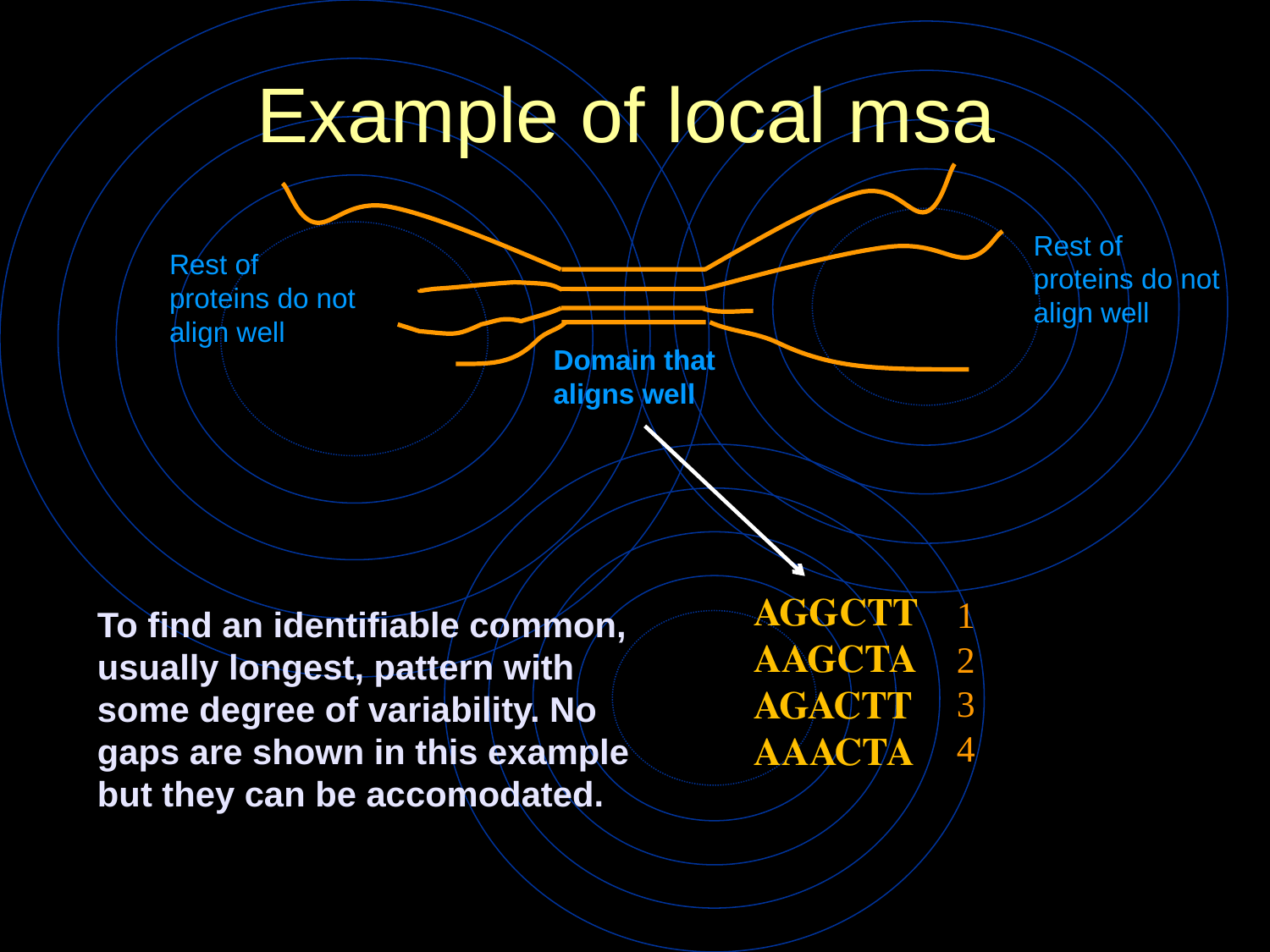

# Example of local msa

Rest of proteins do not align well

Rest of proteins do not align well

Domain that aligns well

1
2
3
4
AGGCTT
AAGCTA
AGACTT
AAACTA
To find an identifiable common, usually longest, pattern with some degree of variability. No gaps are shown in this example but they can be accomodated.